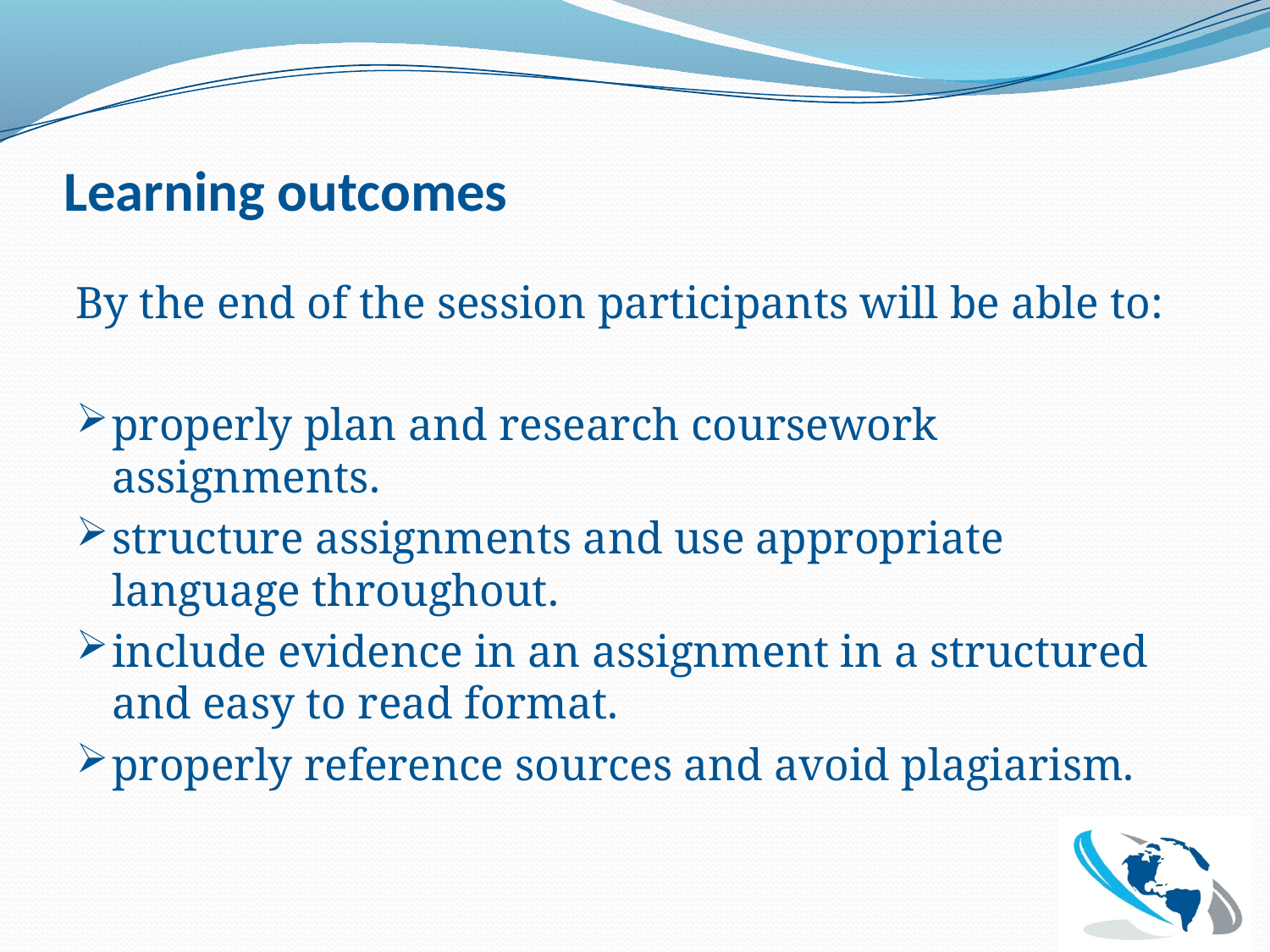

# Learning outcomes
By the end of the session participants will be able to:

properly plan and research coursework assignments.
structure assignments and use appropriate language throughout.
include evidence in an assignment in a structured and easy to read format.
properly reference sources and avoid plagiarism.